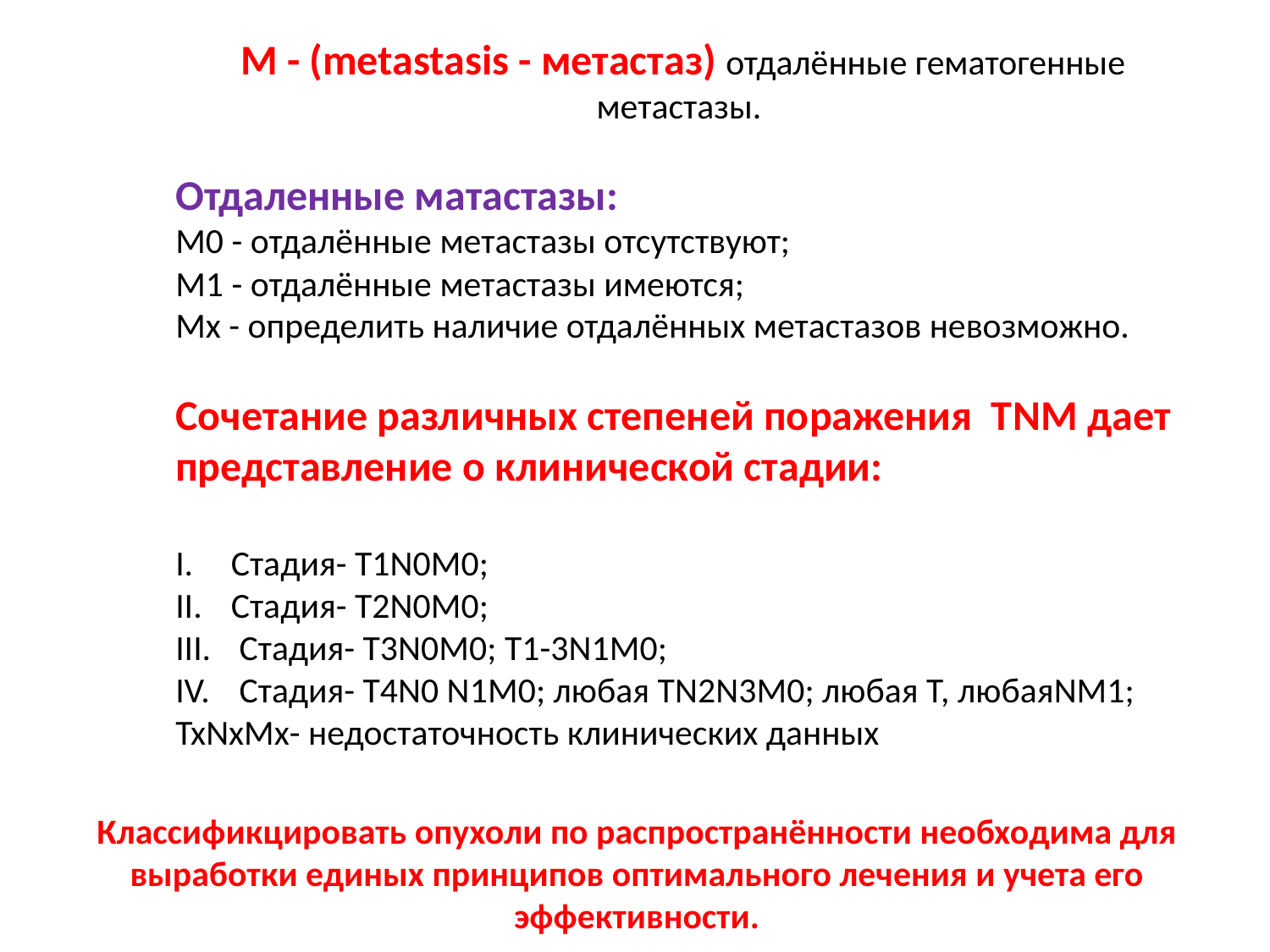

М - (metastasis - метастаз) отдалённые гематогенные метастазы.

Отдаленные матастазы:
M0 - отдалённые метастазы отсутствуют;
M1 - отдалённые метастазы имеются;
Мх - определить наличие отдалённых метастазов невозможно.

Сочетание различных степеней поражения  ТNM дает представление о клинической стадии:

Стадия- Т1N0M0;
Стадия- Т2N0M0;
 Стадия- Т3N0M0; Т1-3N1M0;
 Стадия- Т4N0 N1M0; любая ТN2N3M0; любая Т, любаяNM1;
ТхNхМх- недостаточность клинических данных
Классификцировать опухоли по распространённости необходима для выработки единых принципов оптимального лечения и учета его эффективности.